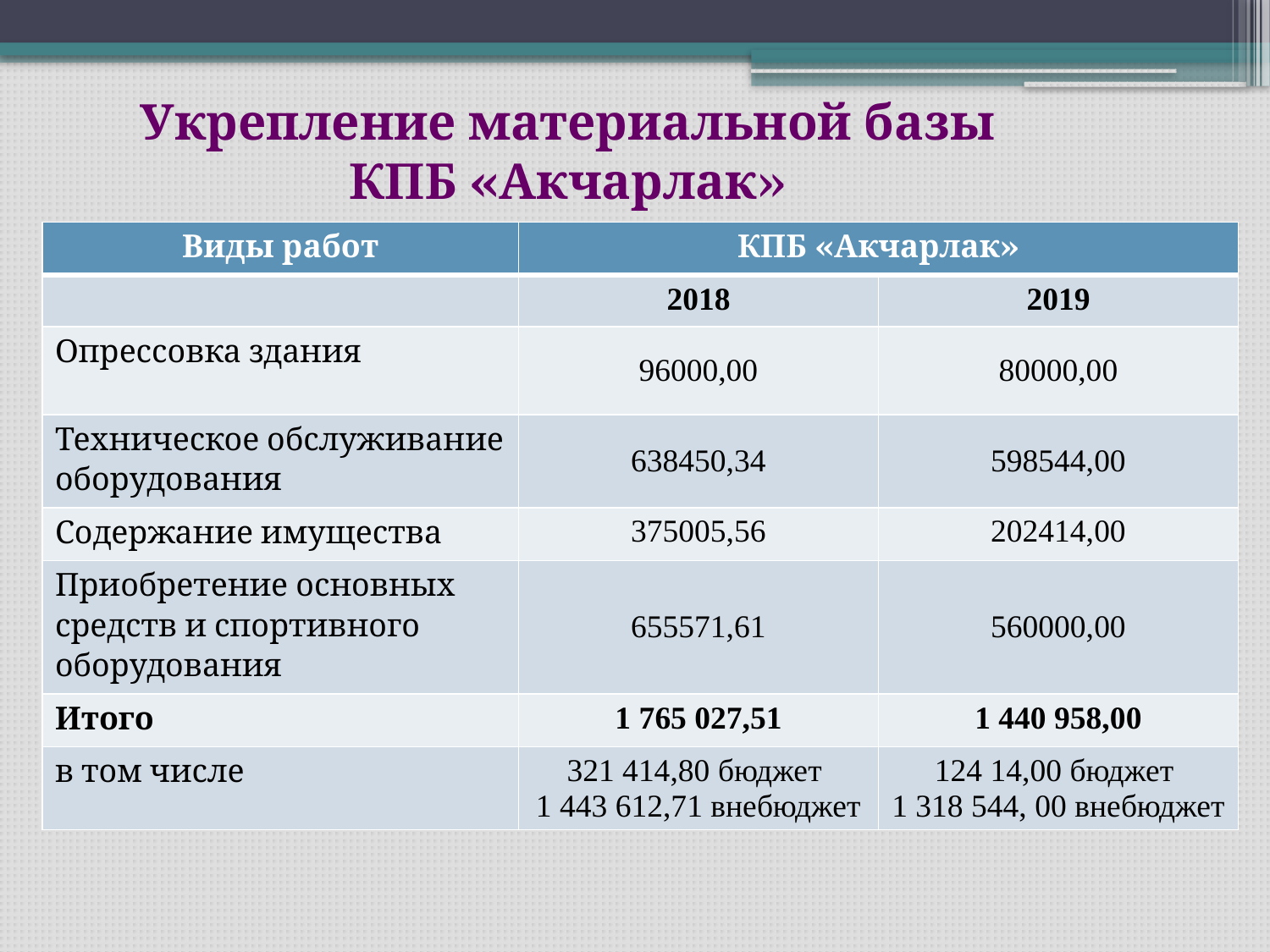

Укрепление материальной базы КПБ «Акчарлак»
| Виды работ | КПБ «Акчарлак» |  |
| --- | --- | --- |
|  | 2018 | 2019 |
| Опрессовка здания | 96000,00 | 80000,00 |
| Техническое обслуживание оборудования | 638450,34 | 598544,00 |
| Содержание имущества | 375005,56 | 202414,00 |
| Приобретение основных средств и спортивного оборудования | 655571,61 | 560000,00 |
| Итого | 1 765 027,51 | 1 440 958,00 |
| в том числе | 321 414,80 бюджет 1 443 612,71 внебюджет | 124 14,00 бюджет 1 318 544, 00 внебюджет |